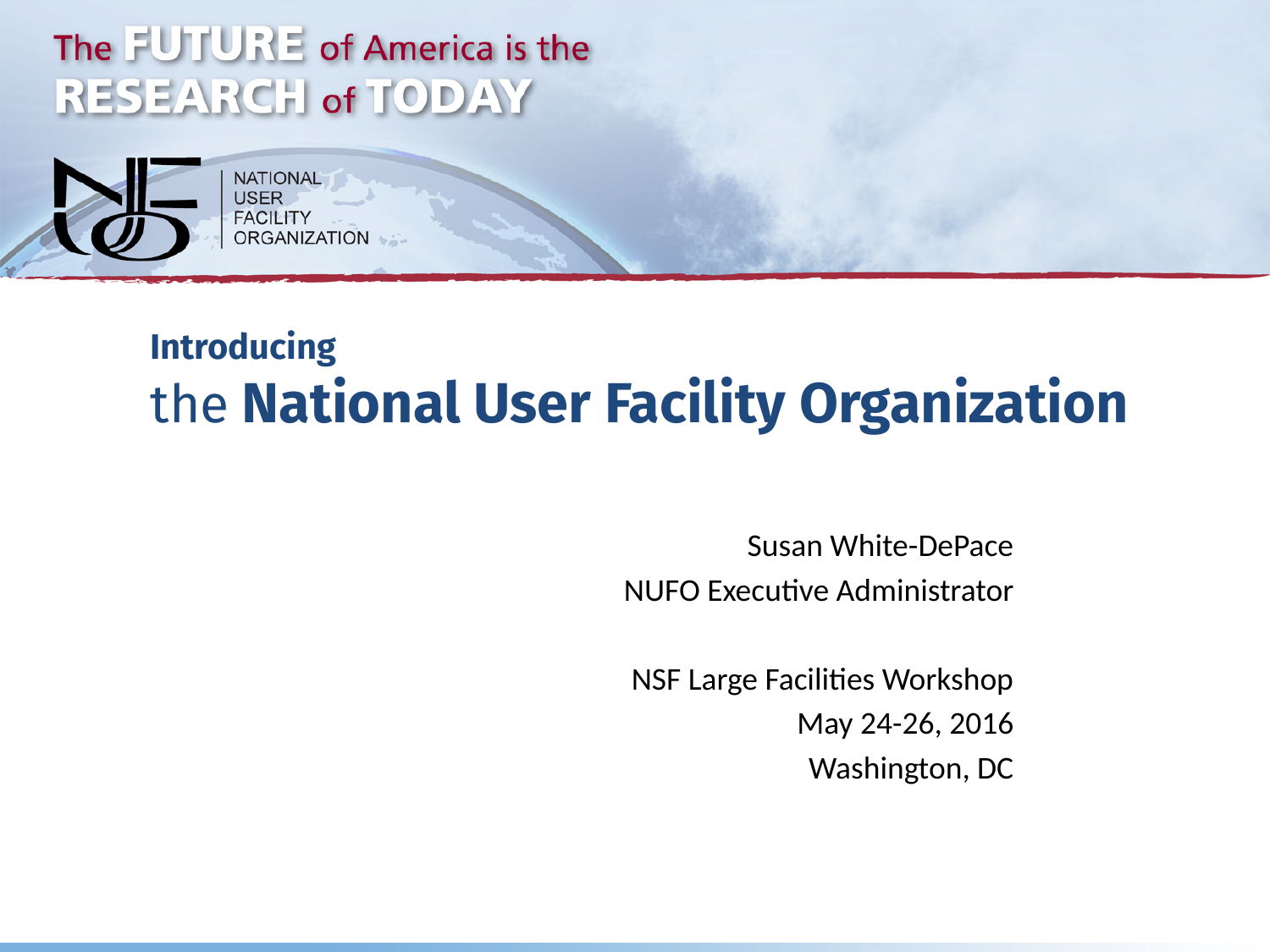

# Introducing the National User Facility Organization
Susan White-DePace
NUFO Executive Administrator

NSF Large Facilities Workshop
May 24-26, 2016
Washington, DC